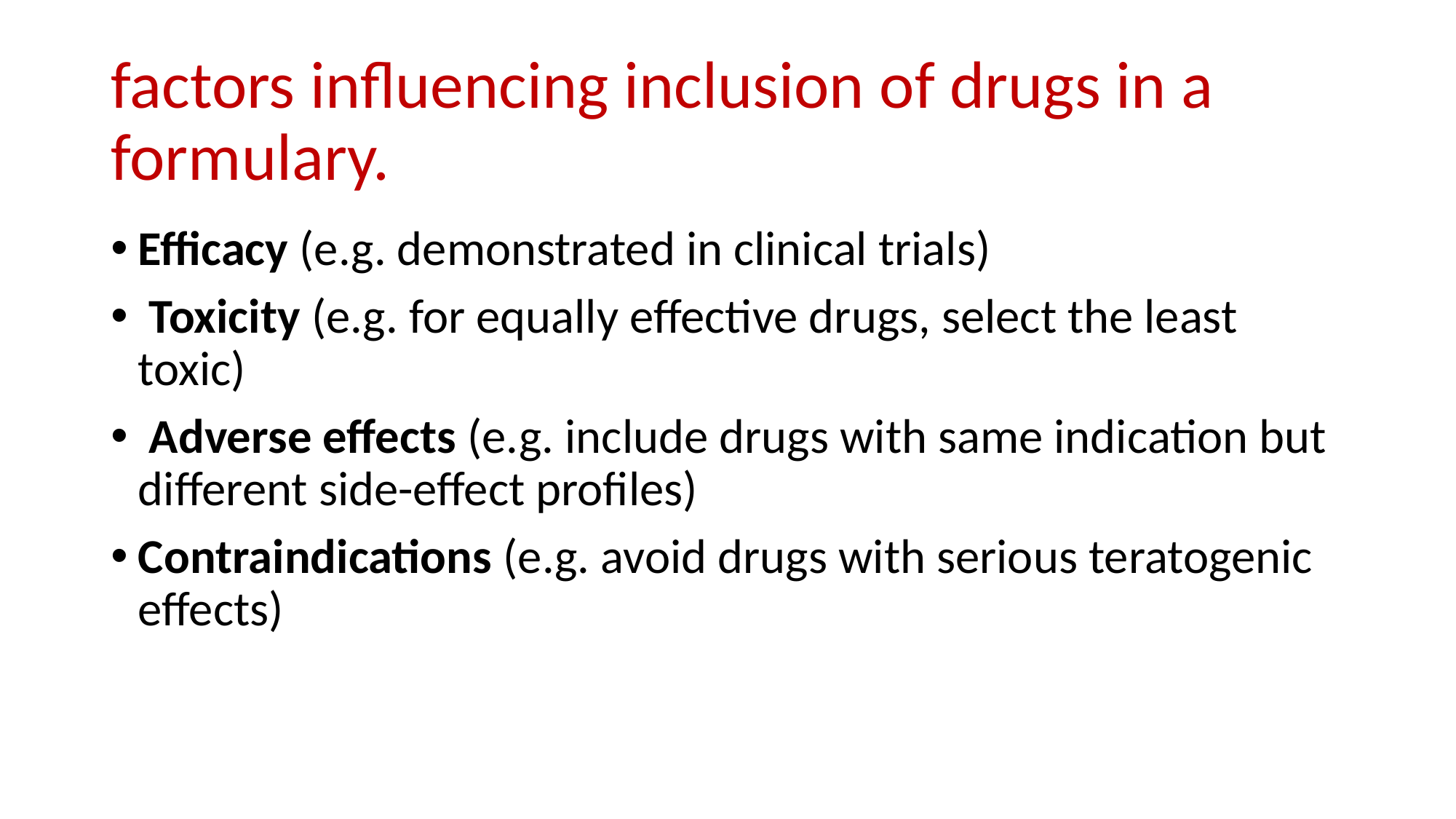

# factors influencing inclusion of drugs in a formulary.
Efficacy (e.g. demonstrated in clinical trials)
 Toxicity (e.g. for equally effective drugs, select the least toxic)
 Adverse effects (e.g. include drugs with same indication but different side-effect profiles)
Contraindications (e.g. avoid drugs with serious teratogenic effects)